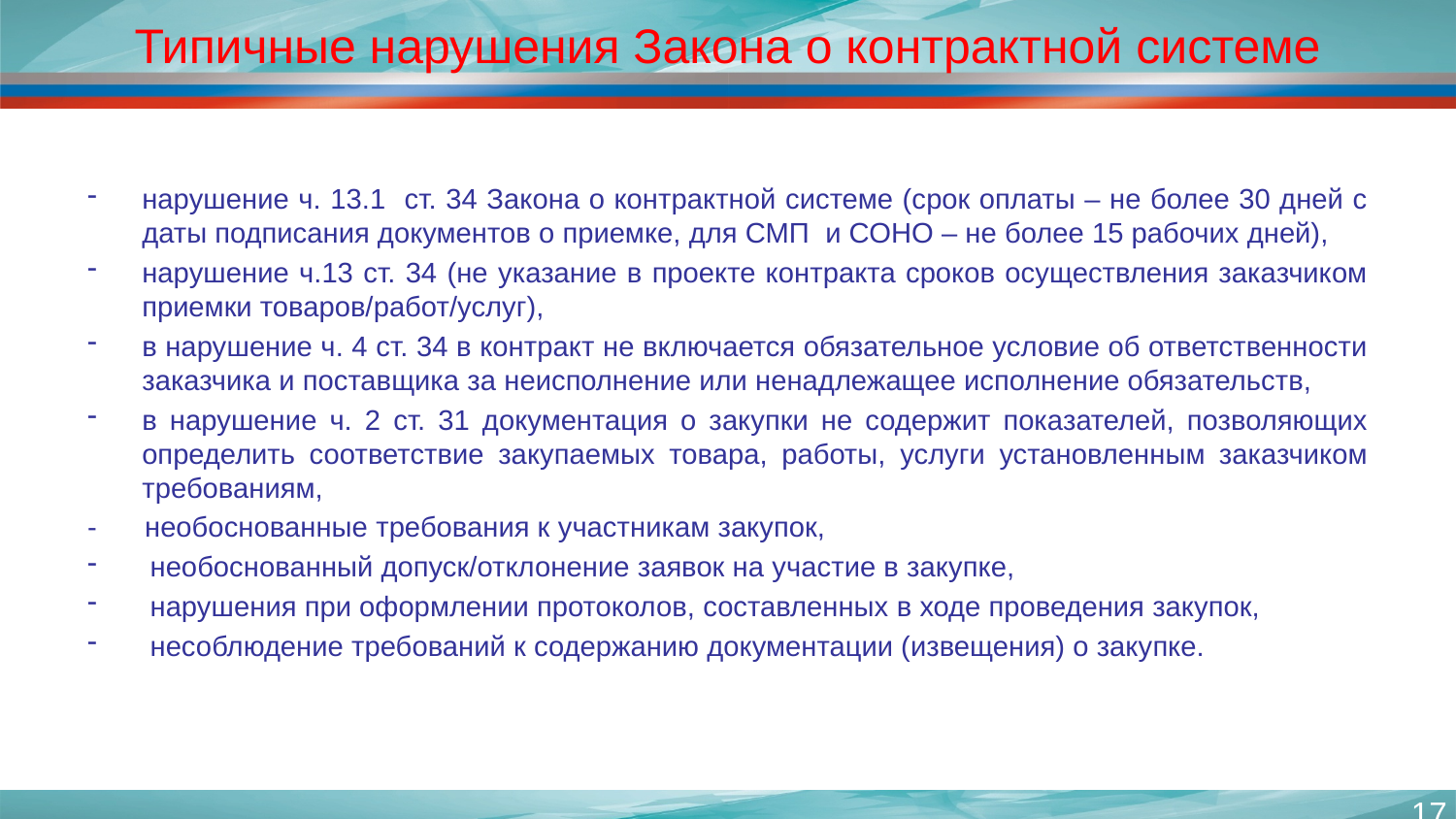

# Типичные нарушения Закона о контрактной системе

нарушение ч. 13.1  ст. 34 Закона о контрактной системе (срок оплаты – не более 30 дней с даты подписания документов о приемке, для СМП  и СОНО – не более 15 рабочих дней),
нарушение ч.13 ст. 34 (не указание в проекте контракта сроков осуществления заказчиком приемки товаров/работ/услуг),
в нарушение ч. 4 ст. 34 в контракт не включается обязательное условие об ответственности заказчика и поставщика за неисполнение или ненадлежащее исполнение обязательств,
в нарушение ч. 2 ст. 31 документация о закупки не содержит показателей, позволяющих определить соответствие закупаемых товара, работы, услуги установленным заказчиком требованиям,
-      необоснованные требования к участникам закупок,
 необоснованный допуск/отклонение заявок на участие в закупке,
 нарушения при оформлении протоколов, составленных в ходе проведения закупок,
 несоблюдение требований к содержанию документации (извещения) о закупке.
17